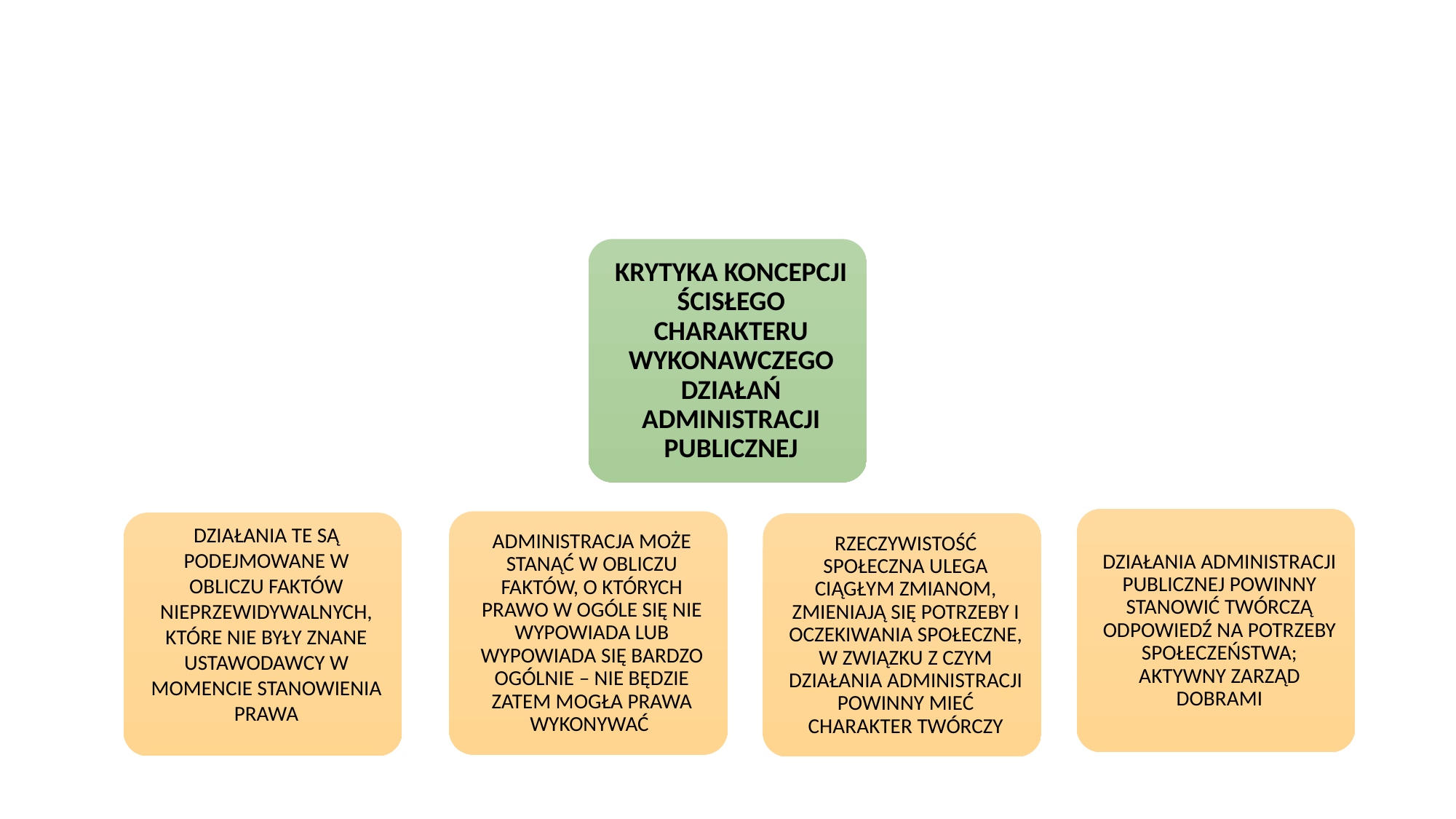

#
ADMINISTRACJA MOŻE STANĄĆ W OBLICZU FAKTÓW, O KTÓRYCH PRAWO W OGÓLE SIĘ NIE WYPOWIADA LUB WYPOWIADA SIĘ BARDZO OGÓLNIE – NIE BĘDZIE ZATEM MOGŁA PRAWA WYKONYWAĆ
DZIAŁANIA TE SĄ PODEJMOWANE W OBLICZU FAKTÓW NIEPRZEWIDYWALNYCH, KTÓRE NIE BYŁY ZNANE USTAWODAWCY W MOMENCIE STANOWIENIA PRAWA

KRYTYKA KONCEPCJI ŚCISŁEGO CHARAKTERU WYKONAWCZEGO DZIAŁAŃ ADMINISTRACJI PUBLICZNEJ
DZIAŁANIA ADMINISTRACJI PUBLICZNEJ POWINNY STANOWIĆ TWÓRCZĄ ODPOWIEDŹ NA POTRZEBY SPOŁECZEŃSTWA;
AKTYWNY ZARZĄD DOBRAMI
RZECZYWISTOŚĆ SPOŁECZNA ULEGA CIĄGŁYM ZMIANOM, ZMIENIAJĄ SIĘ POTRZEBY I OCZEKIWANIA SPOŁECZNE, W ZWIĄZKU Z CZYM DZIAŁANIA ADMINISTRACJI POWINNY MIEĆ CHARAKTER TWÓRCZY